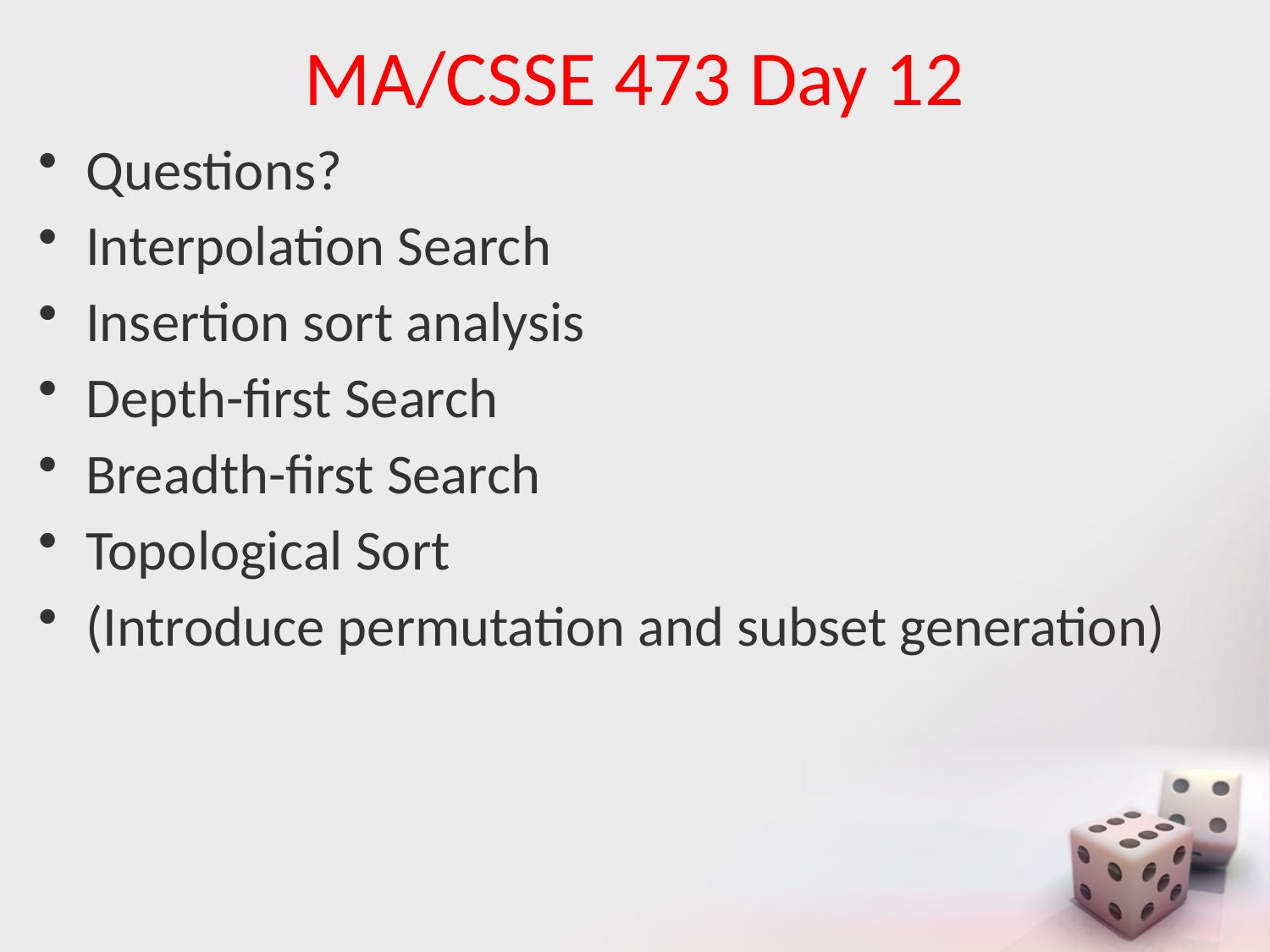

# MA/CSSE 473 Day 12
Questions?
Interpolation Search
Insertion sort analysis
Depth-first Search
Breadth-first Search
Topological Sort
(Introduce permutation and subset generation)